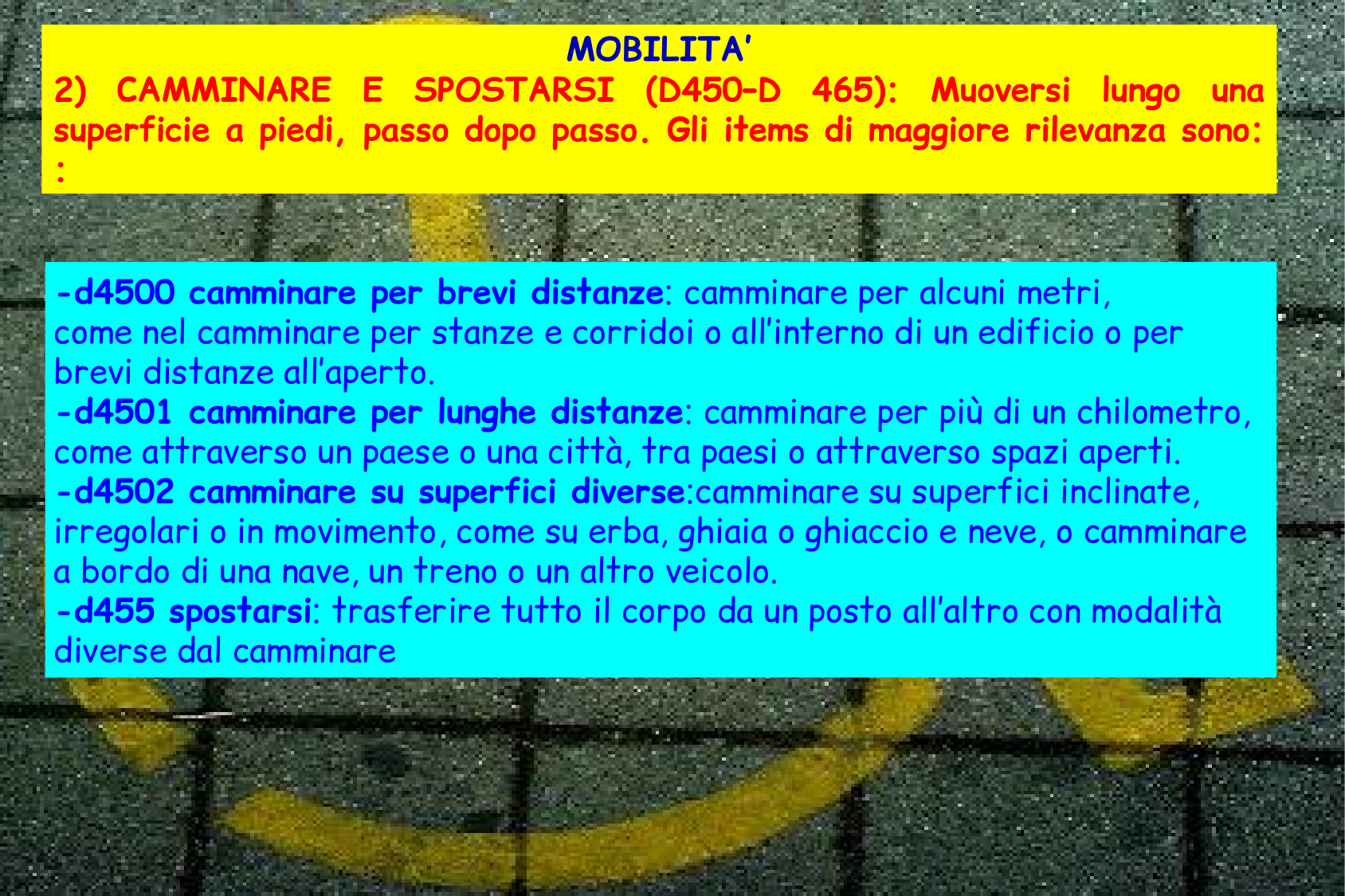

MOBILITA’
2) CAMMINARE E SPOSTARSI (D450–D 465): Muoversi lungo una superficie a piedi, passo dopo passo. Gli items di maggiore rilevanza sono: :
-d4500 camminare per brevi distanze: camminare per alcuni metri,
come nel camminare per stanze e corridoi o all’interno di un edificio o per brevi distanze all’aperto.
-d4501 camminare per lunghe distanze: camminare per più di un chilometro, come attraverso un paese o una città, tra paesi o attraverso spazi aperti.
-d4502 camminare su superfici diverse:camminare su superfici inclinate, irregolari o in movimento, come su erba, ghiaia o ghiaccio e neve, o camminare a bordo di una nave, un treno o un altro veicolo.
-d455 spostarsi: trasferire tutto il corpo da un posto all’altro con modalità diverse dal camminare